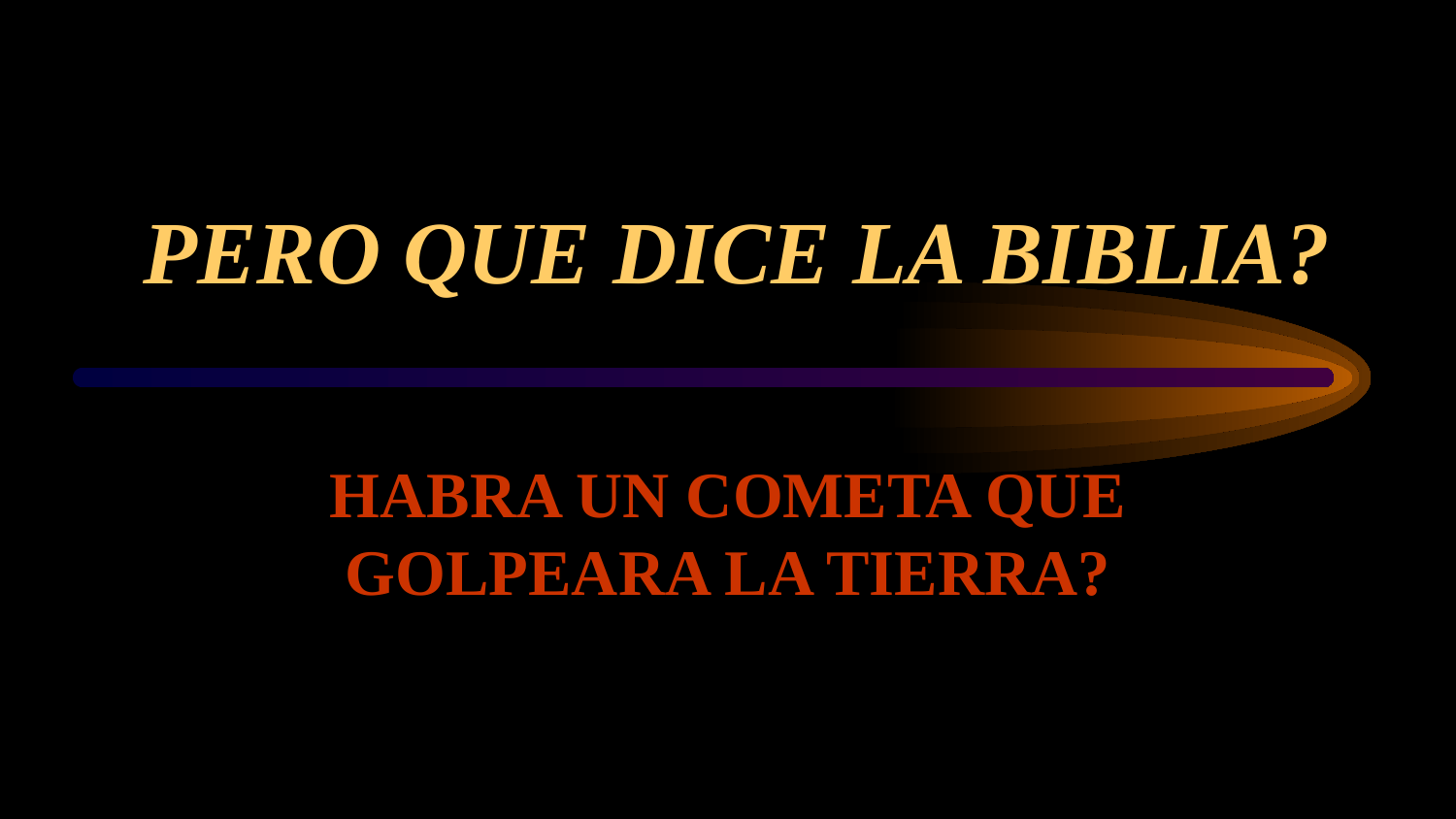

# PERO QUE DICE LA BIBLIA?
HABRA UN COMETA QUE GOLPEARA LA TIERRA?